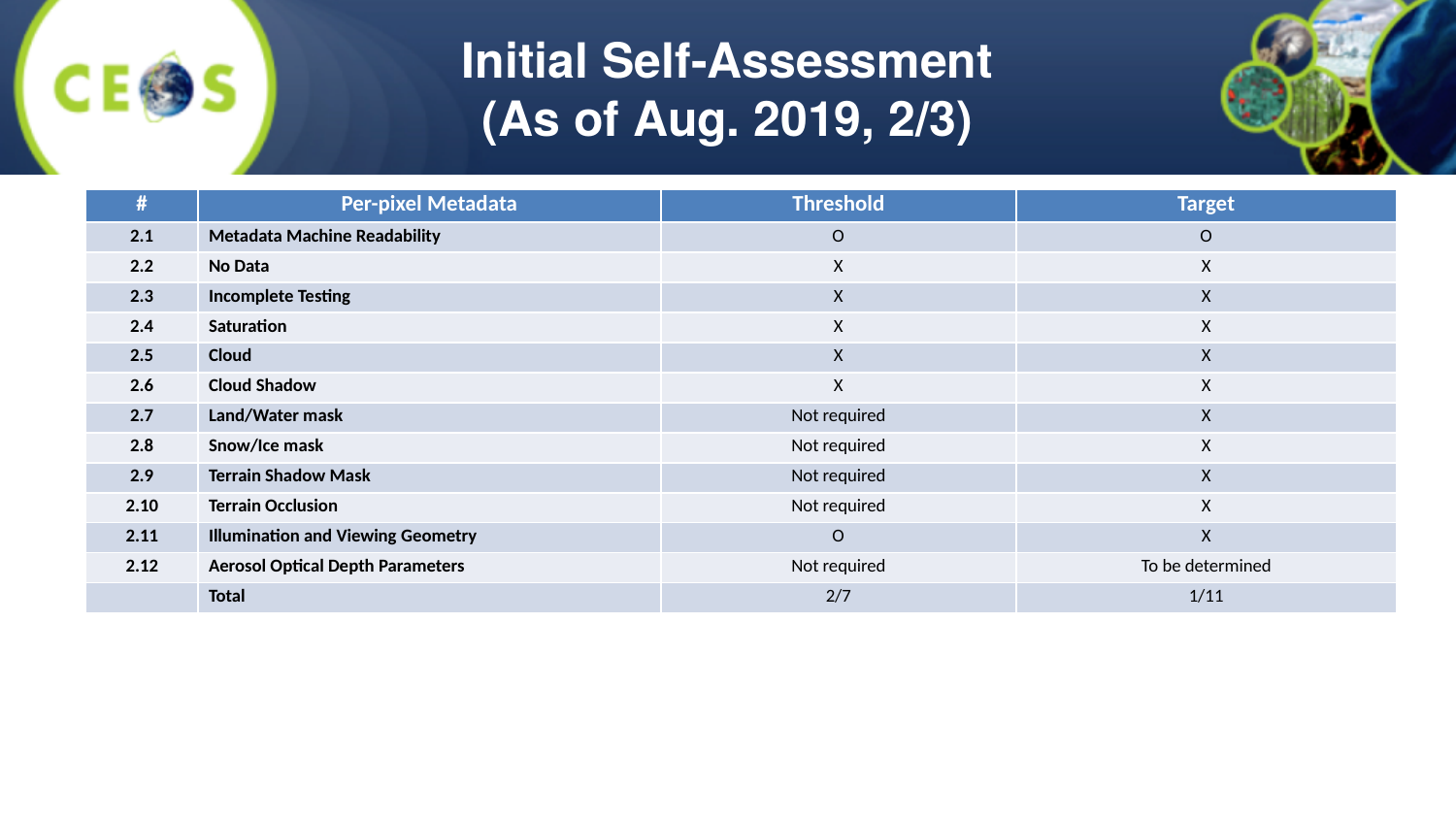

# Initial Self-Assessment (As of Aug. 2019, 2/3)
| # | Per-pixel Metadata | Threshold | Target |
| --- | --- | --- | --- |
| 2.1 | Metadata Machine Readability | O | O |
| 2.2 | No Data | X | X |
| 2.3 | Incomplete Testing | X | X |
| 2.4 | Saturation | X | X |
| 2.5 | Cloud | X | X |
| 2.6 | Cloud Shadow | X | X |
| 2.7 | Land/Water mask | Not required | X |
| 2.8 | Snow/Ice mask | Not required | X |
| 2.9 | Terrain Shadow Mask | Not required | X |
| 2.10 | Terrain Occlusion | Not required | X |
| 2.11 | Illumination and Viewing Geometry | O | X |
| 2.12 | Aerosol Optical Depth Parameters | Not required | To be determined |
|  | Total | 2/7 | 1/11 |